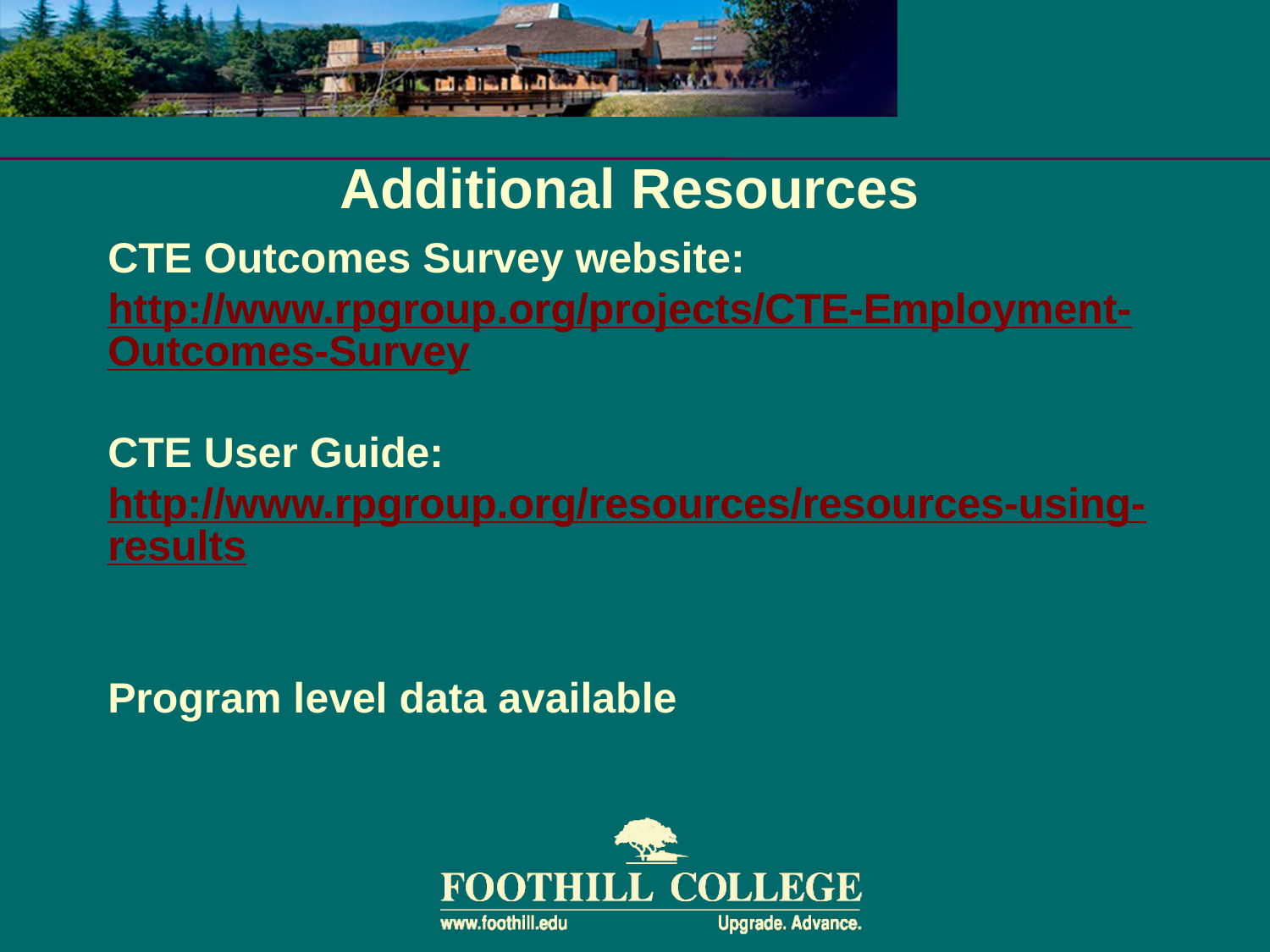

# Additional Resources
CTE Outcomes Survey website: http://www.rpgroup.org/projects/CTE-Employment-Outcomes-Survey

CTE User Guide: http://www.rpgroup.org/resources/resources-using-results

Program level data available